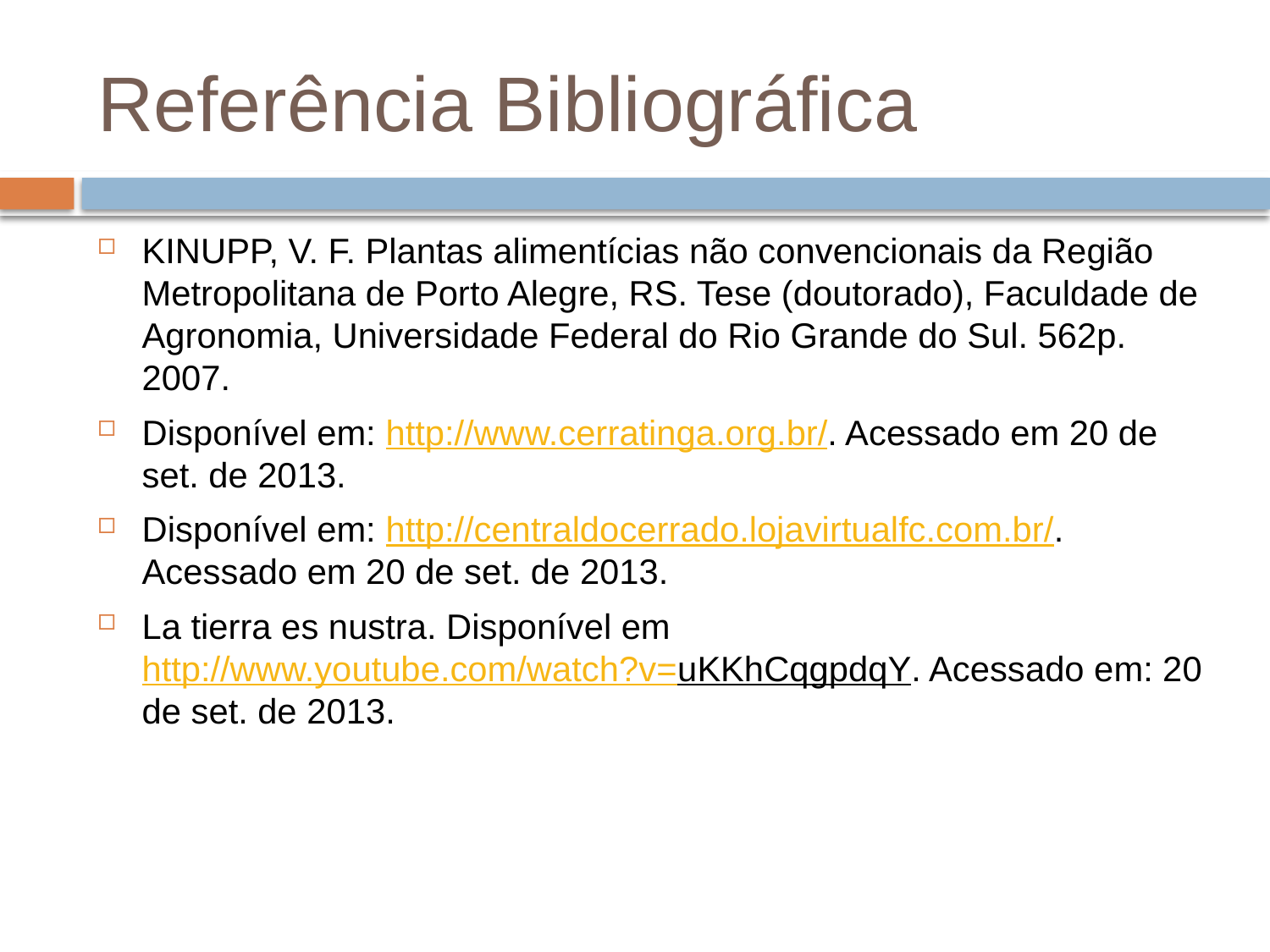

# Referência Bibliográfica
KINUPP, V. F. Plantas alimentícias não convencionais da Região Metropolitana de Porto Alegre, RS. Tese (doutorado), Faculdade de Agronomia, Universidade Federal do Rio Grande do Sul. 562p. 2007.
Disponível em: http://www.cerratinga.org.br/. Acessado em 20 de set. de 2013.
Disponível em: http://centraldocerrado.lojavirtualfc.com.br/. Acessado em 20 de set. de 2013.
La tierra es nustra. Disponível em http://www.youtube.com/watch?v=uKKhCqgpdqY. Acessado em: 20 de set. de 2013.